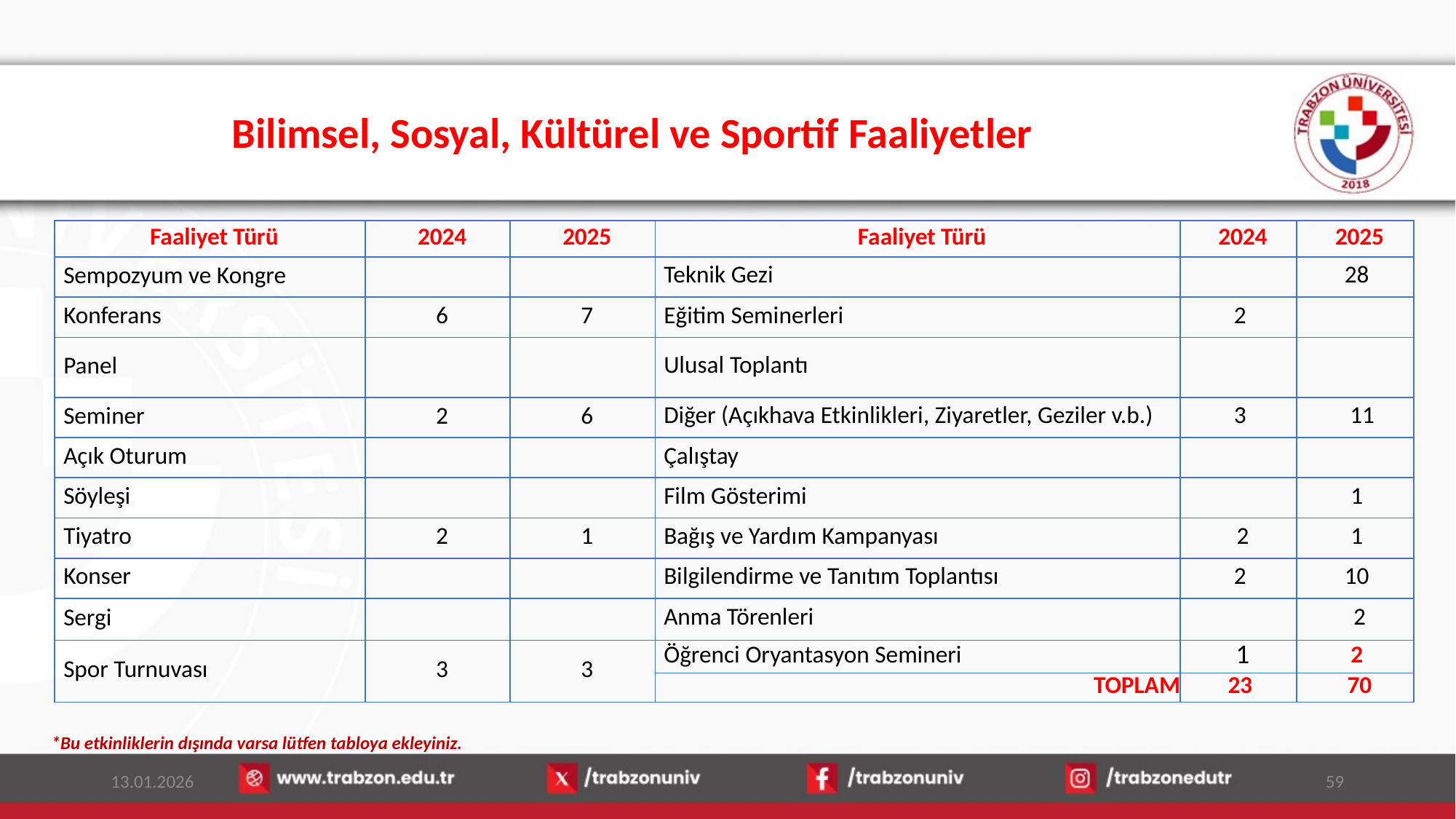

# Bilimsel, Sosyal, Kültürel ve Sportif Faaliyetler
| Faaliyet Türü | 2024 | 2025 | Faaliyet Türü | 2024 | 2025 |
| --- | --- | --- | --- | --- | --- |
| Sempozyum ve Kongre |  |  | Teknik Gezi |  | 28 |
| Konferans | 6 | 7 | Eğitim Seminerleri | 2 |  |
| Panel |  |  | Ulusal Toplantı |  |  |
| Seminer | 2 | 6 | Diğer (Açıkhava Etkinlikleri, Ziyaretler, Geziler v.b.) | 3 | 11 |
| Açık Oturum |  |  | Çalıştay |  |  |
| Söyleşi |  |  | Film Gösterimi |  | 1 |
| Tiyatro | 2 | 1 | Bağış ve Yardım Kampanyası | 2 | 1 |
| Konser |  |  | Bilgilendirme ve Tanıtım Toplantısı | 2 | 10 |
| Sergi |  |  | Anma Törenleri |  | 2 |
| Spor Turnuvası | 3 | 3 | Öğrenci Oryantasyon Semineri | 1 | 2 |
|  |  |  | TOPLAM | 23 | 70 |
*Bu etkinliklerin dışında varsa lütfen tabloya ekleyiniz.
13.01.2026
59